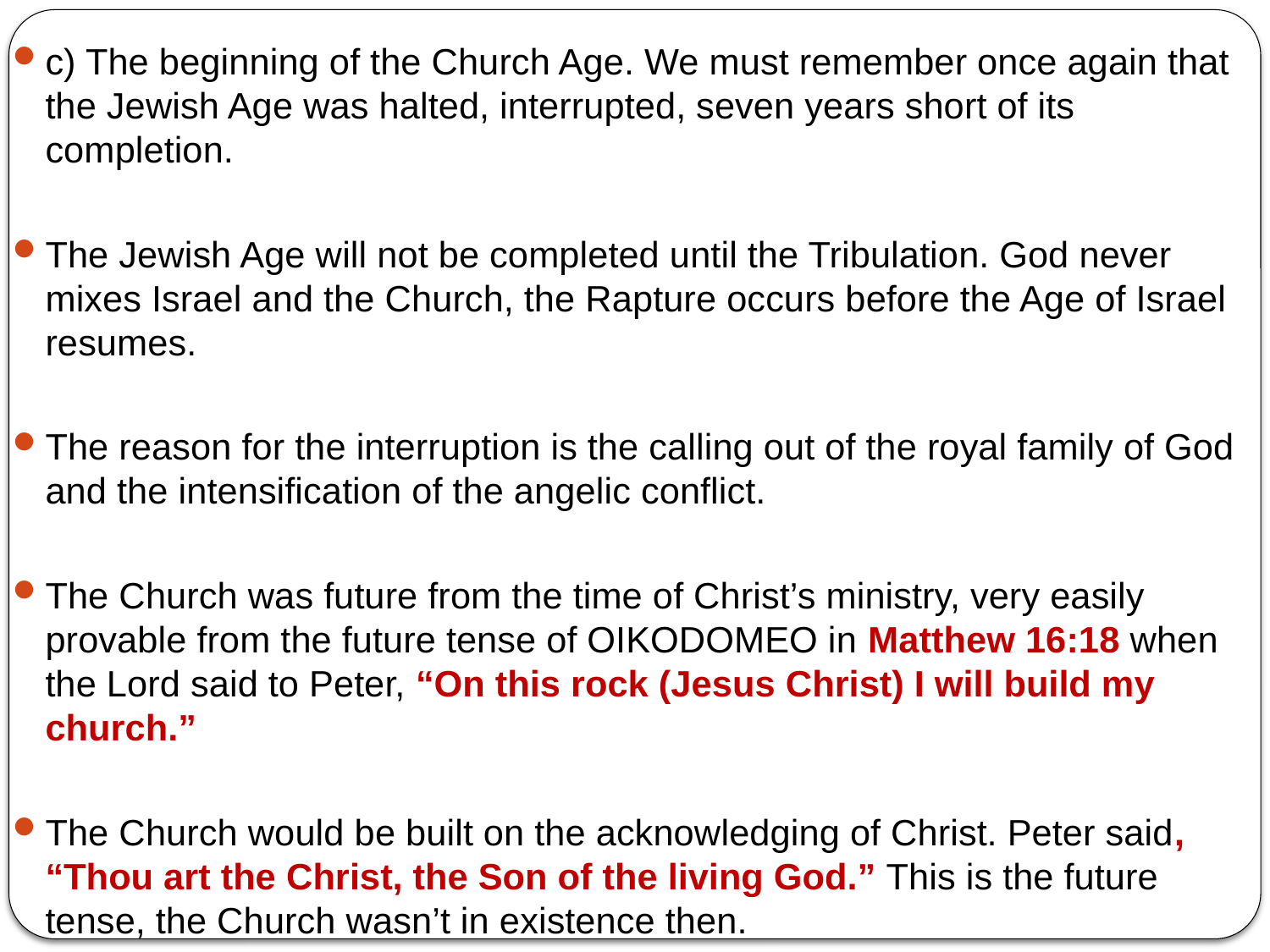

c) The beginning of the Church Age. We must remember once again that the Jewish Age was halted, interrupted, seven years short of its completion.

The Jewish Age will not be completed until the Tribulation. God never mixes Israel and the Church, the Rapture occurs before the Age of Israel resumes.

The reason for the interruption is the calling out of the royal family of God and the intensification of the angelic conflict.

The Church was future from the time of Christ’s ministry, very easily provable from the future tense of OIKODOMEO in Matthew 16:18 when the Lord said to Peter, “On this rock (Jesus Christ) I will build my church.”

The Church would be built on the acknowledging of Christ. Peter said, “Thou art the Christ, the Son of the living God.” This is the future tense, the Church wasn’t in existence then.